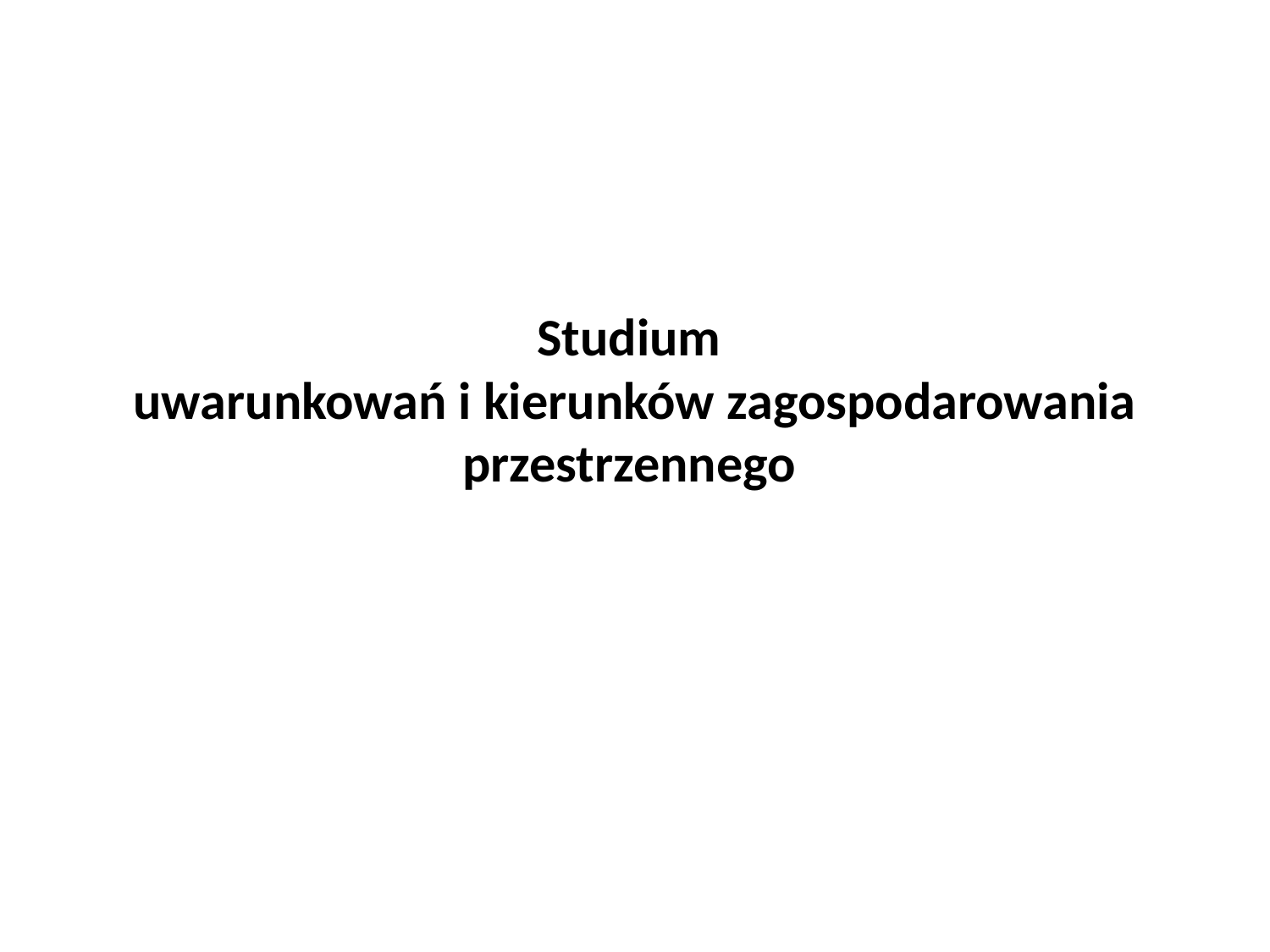

# Studium uwarunkowań i kierunków zagospodarowania przestrzennego